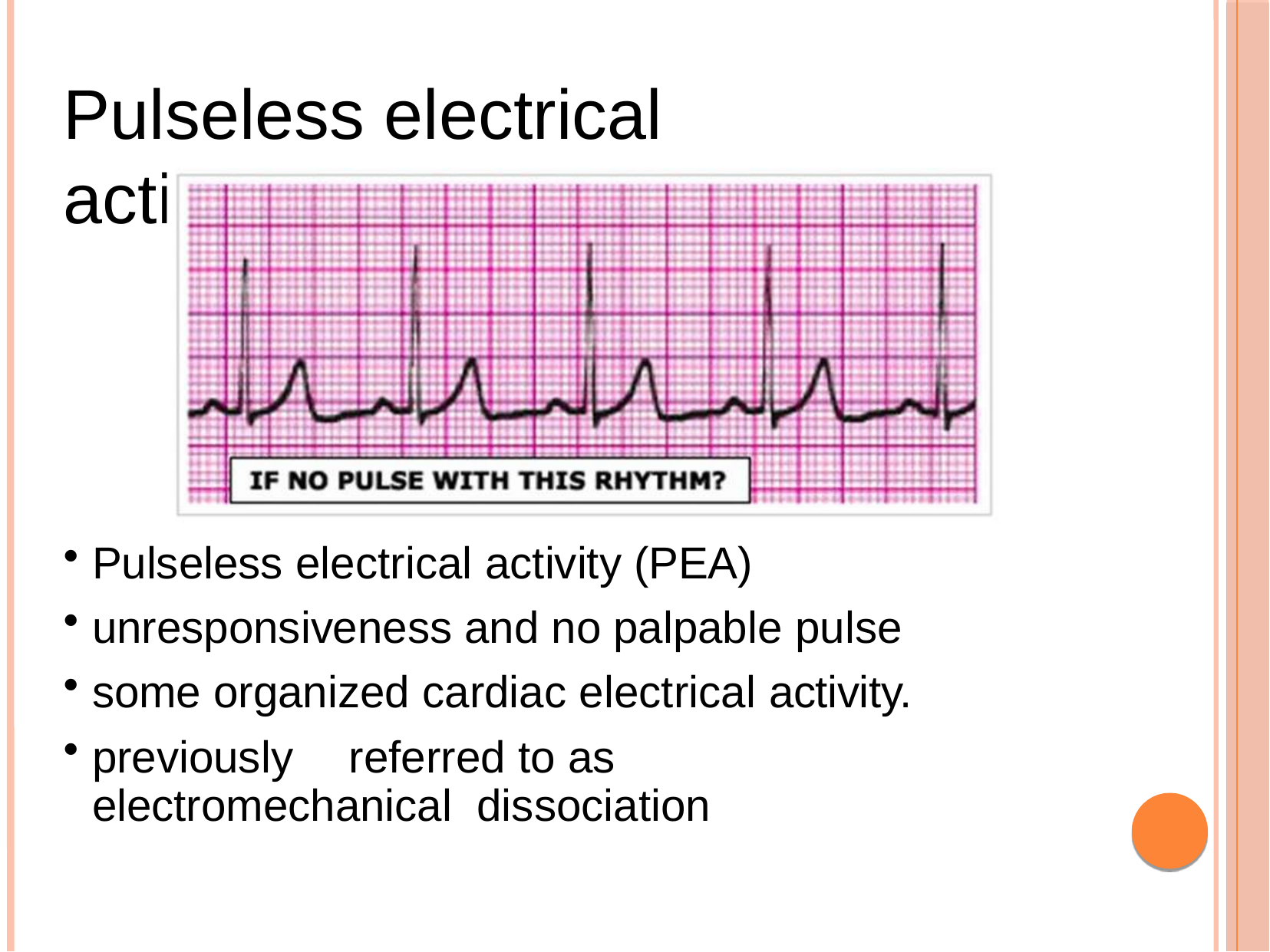

# Pulseless electrical activity

Pulseless electrical activity (PEA)
unresponsiveness and no palpable pulse
some organized cardiac electrical activity.
previously	referred to as electromechanical  dissociation